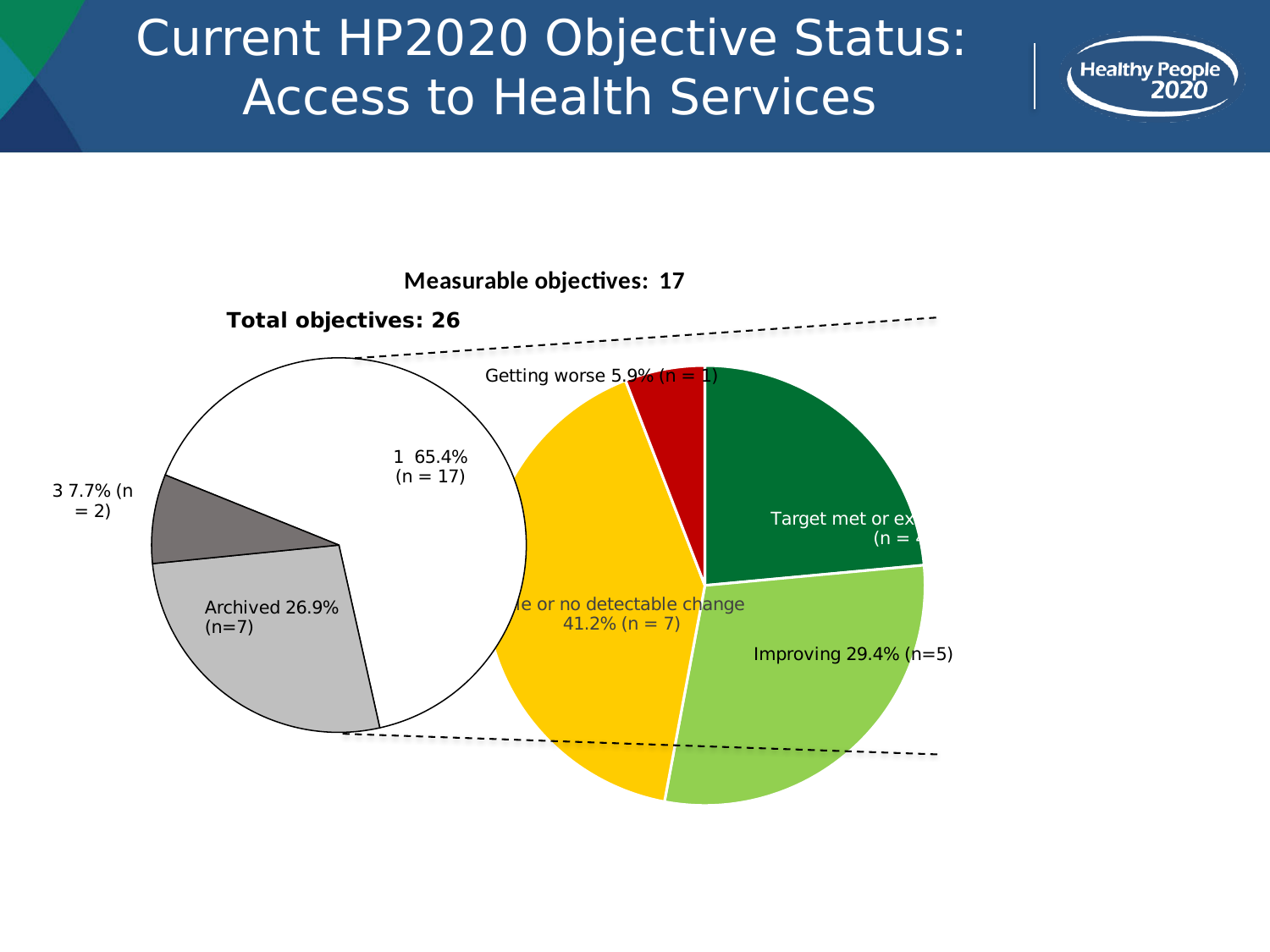

# Current HP2020 Objective Status: Access to Health Services

### Chart

| Category | Column1 | Column2 | Column3 |
|---|---|---|---|
| Target met or exceeded | 4.0 | 23.52941176470588 | 23.5 |
| Improving | 5.0 | 29.411764705882355 | 29.4 |
| Little or no detectable change | 7.0 | 41.17647058823529 | 41.2 |
| Getting worse | 1.0 | 5.88235294117647 | 5.9 |
| Baseline only | 0.0 | 0.0 | None |
| Informational | 0.0 | 0.0 | None |

### Chart

| Category |  |  |  |
|---|---|---|---|